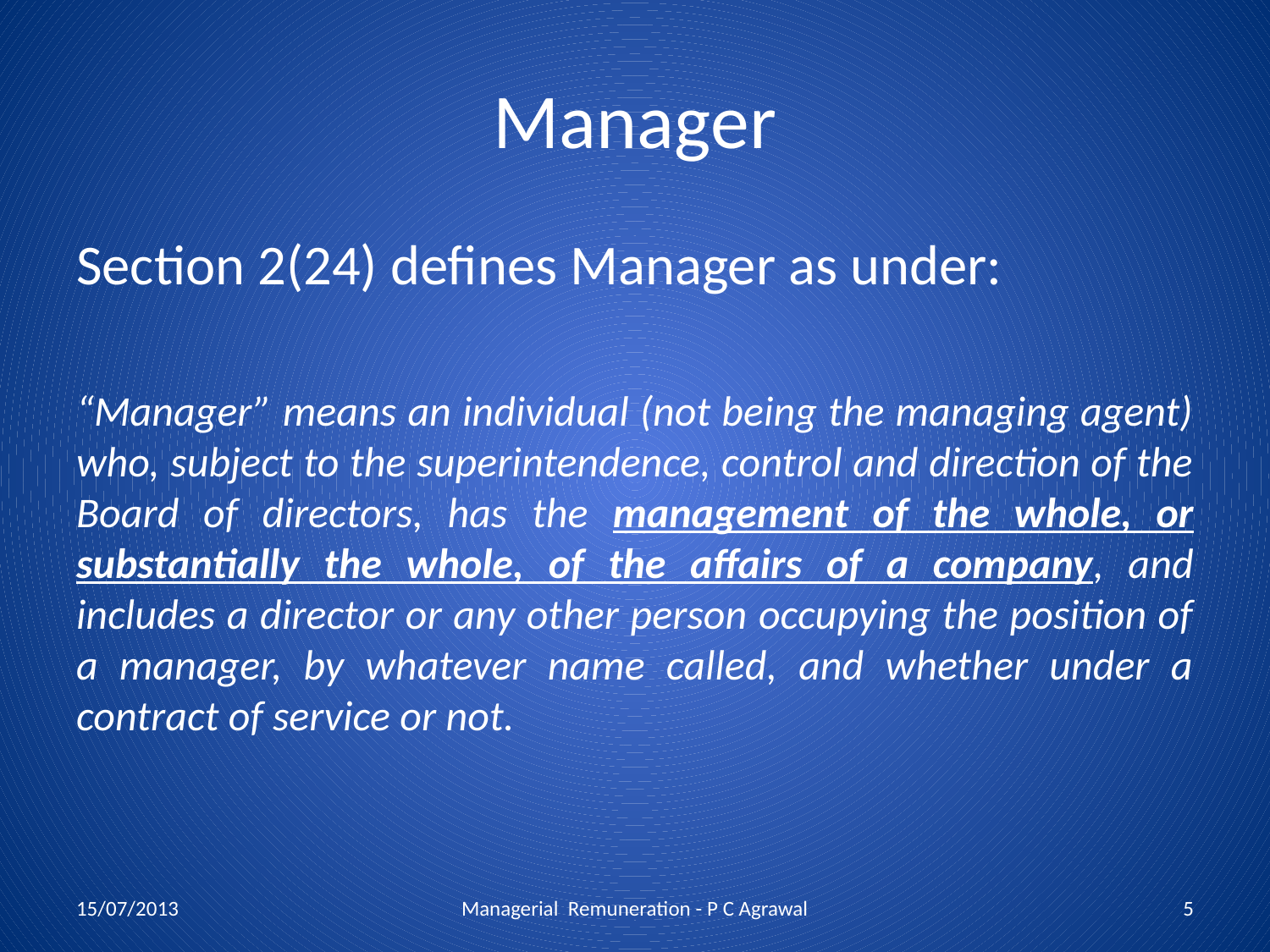

# Manager
Section 2(24) defines Manager as under:

“Manager” means an individual (not being the managing agent) who, subject to the superintendence, control and direction of the Board of directors, has the management of the whole, or substantially the whole, of the affairs of a company, and includes a director or any other person occupying the position of a manager, by whatever name called, and whether under a contract of service or not.
15/07/2013
Managerial  Remuneration - P C Agrawal
5